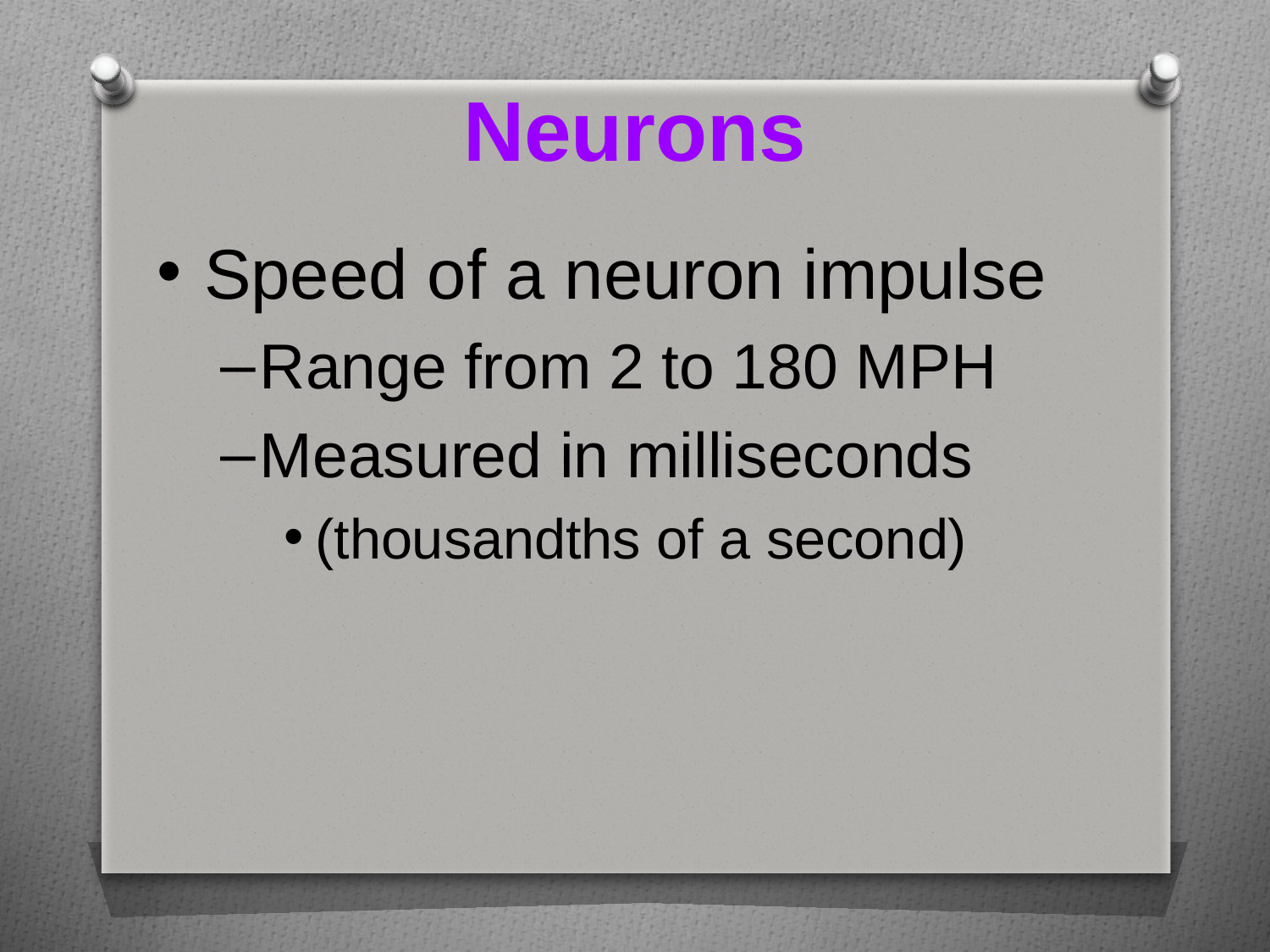

# Neurons
Speed of a neuron impulse
Range from 2 to 180 MPH
Measured in milliseconds
(thousandths of a second)